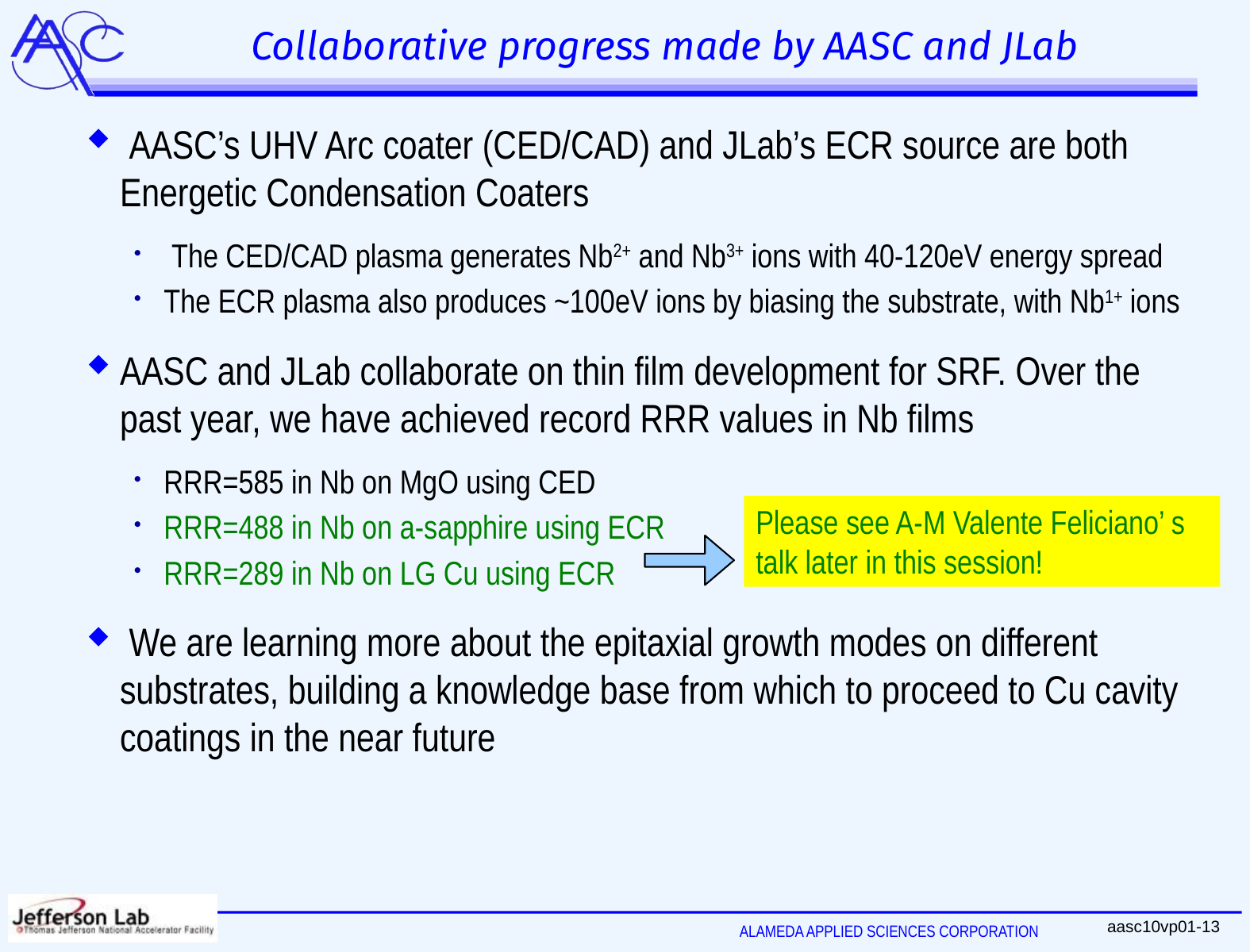

# Collaborative progress made by AASC and JLab
 AASC’s UHV Arc coater (CED/CAD) and JLab’s ECR source are both Energetic Condensation Coaters
 The CED/CAD plasma generates Nb2+ and Nb3+ ions with 40-120eV energy spread
The ECR plasma also produces ~100eV ions by biasing the substrate, with Nb1+ ions
AASC and JLab collaborate on thin film development for SRF. Over the past year, we have achieved record RRR values in Nb films
RRR=585 in Nb on MgO using CED
RRR=488 in Nb on a-sapphire using ECR
RRR=289 in Nb on LG Cu using ECR
 We are learning more about the epitaxial growth modes on different substrates, building a knowledge base from which to proceed to Cu cavity coatings in the near future
Please see A-M Valente Feliciano’ s talk later in this session!